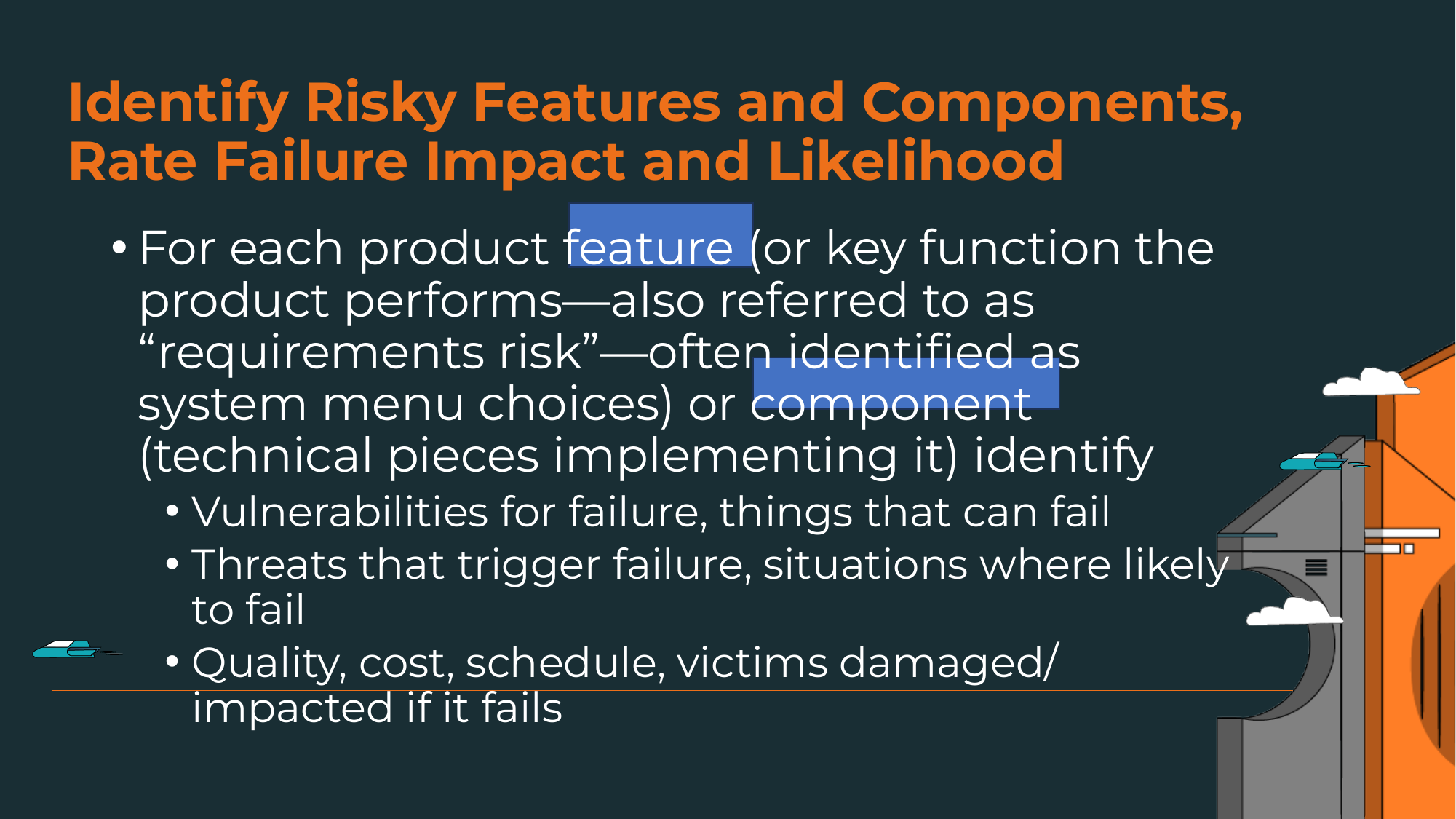

Identify Risky Features and Components, Rate Failure Impact and Likelihood

For each product feature (or key function the product performs—also referred to as “requirements risk”—often identified as system menu choices) or component (technical pieces implementing it) identify
Vulnerabilities for failure, things that can fail
Threats that trigger failure, situations where likely to fail
Quality, cost, schedule, victims damaged/ impacted if it fails